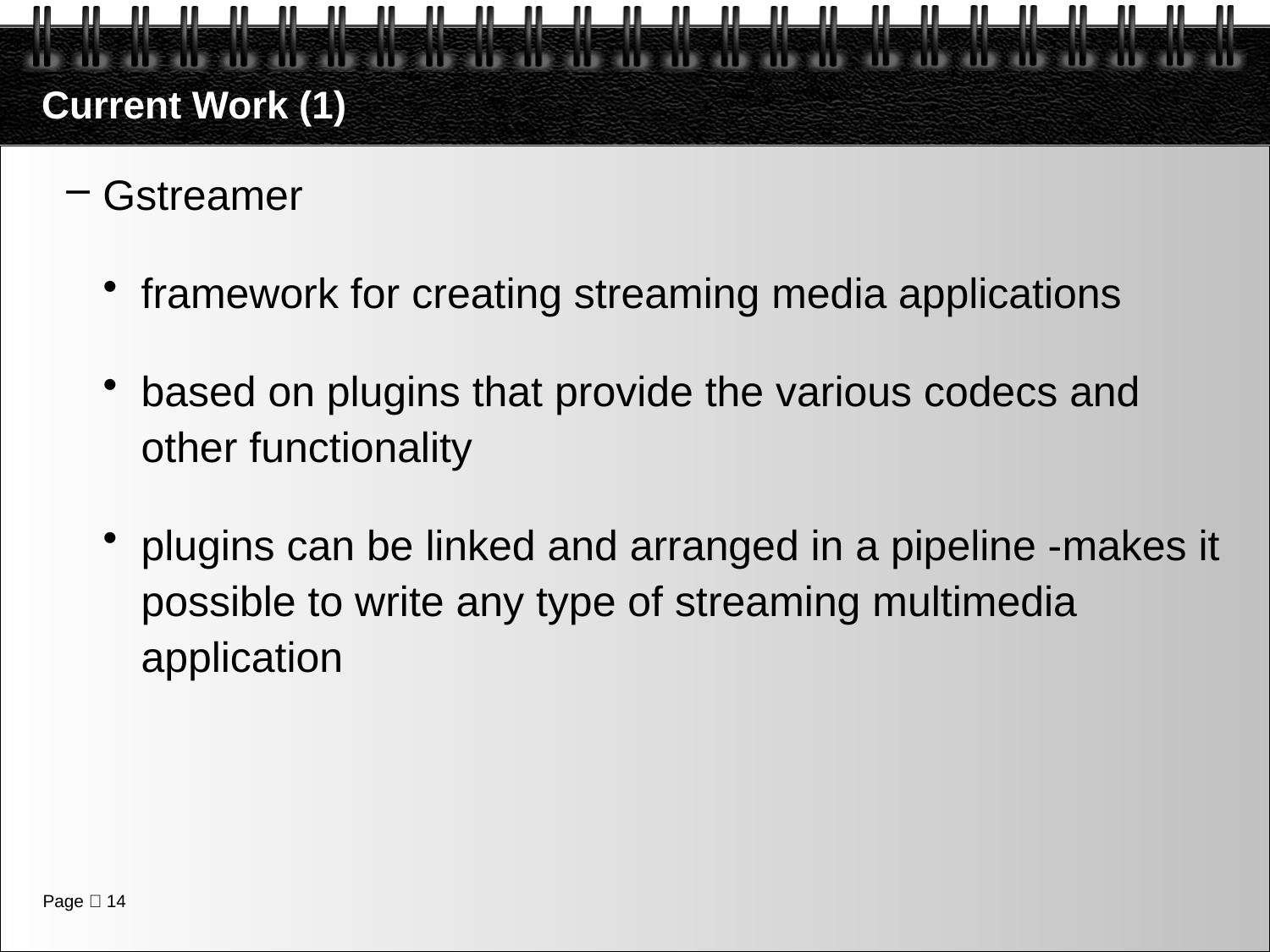

# Current Work (1)
Gstreamer
framework for creating streaming media applications
based on plugins that provide the various codecs and other functionality
plugins can be linked and arranged in a pipeline -makes it possible to write any type of streaming multimedia application